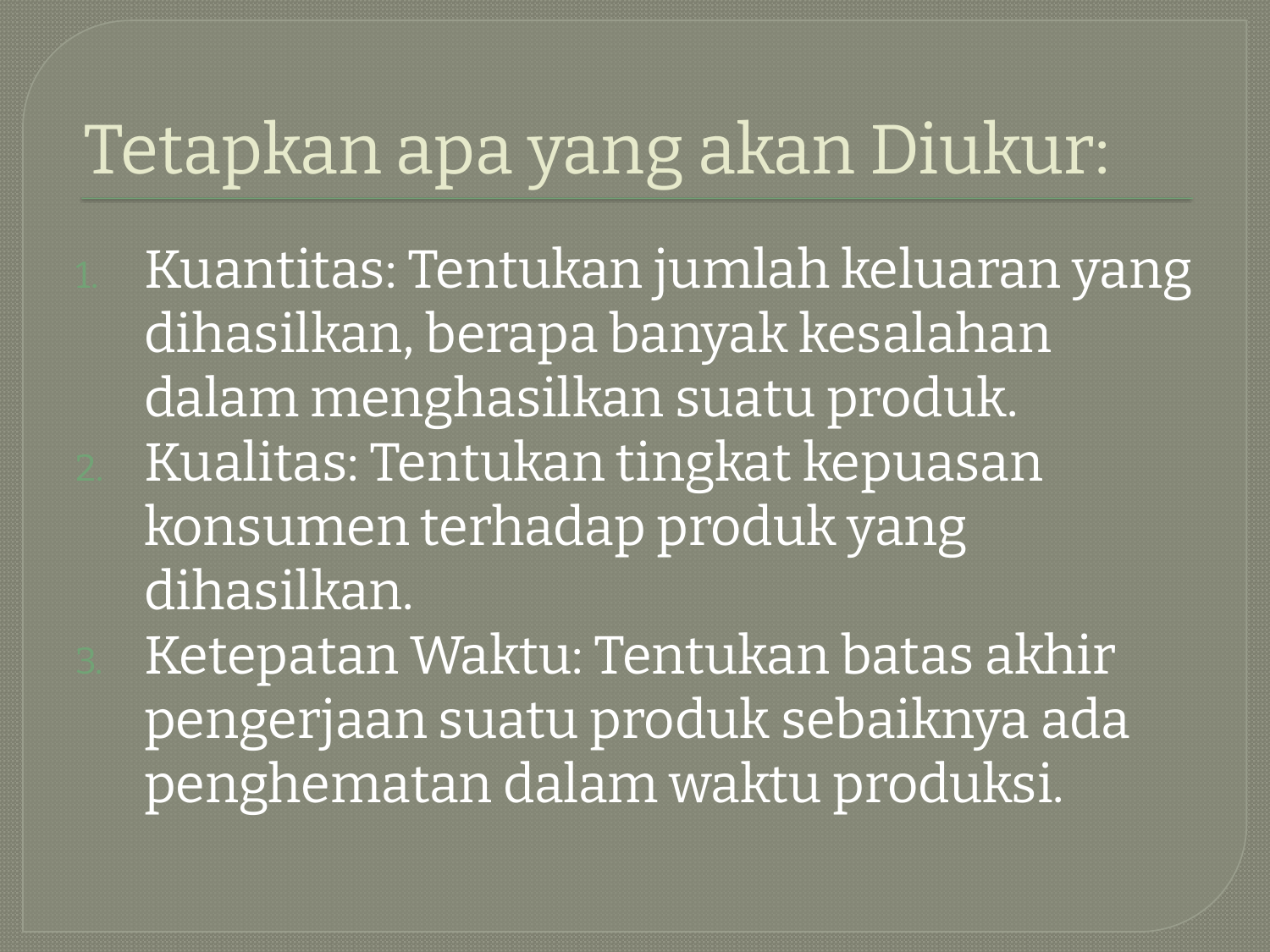

# Tetapkan apa yang akan Diukur:
Kuantitas: Tentukan jumlah keluaran yang dihasilkan, berapa banyak kesalahan dalam menghasilkan suatu produk.
Kualitas: Tentukan tingkat kepuasan konsumen terhadap produk yang dihasilkan.
Ketepatan Waktu: Tentukan batas akhir pengerjaan suatu produk sebaiknya ada penghematan dalam waktu produksi.